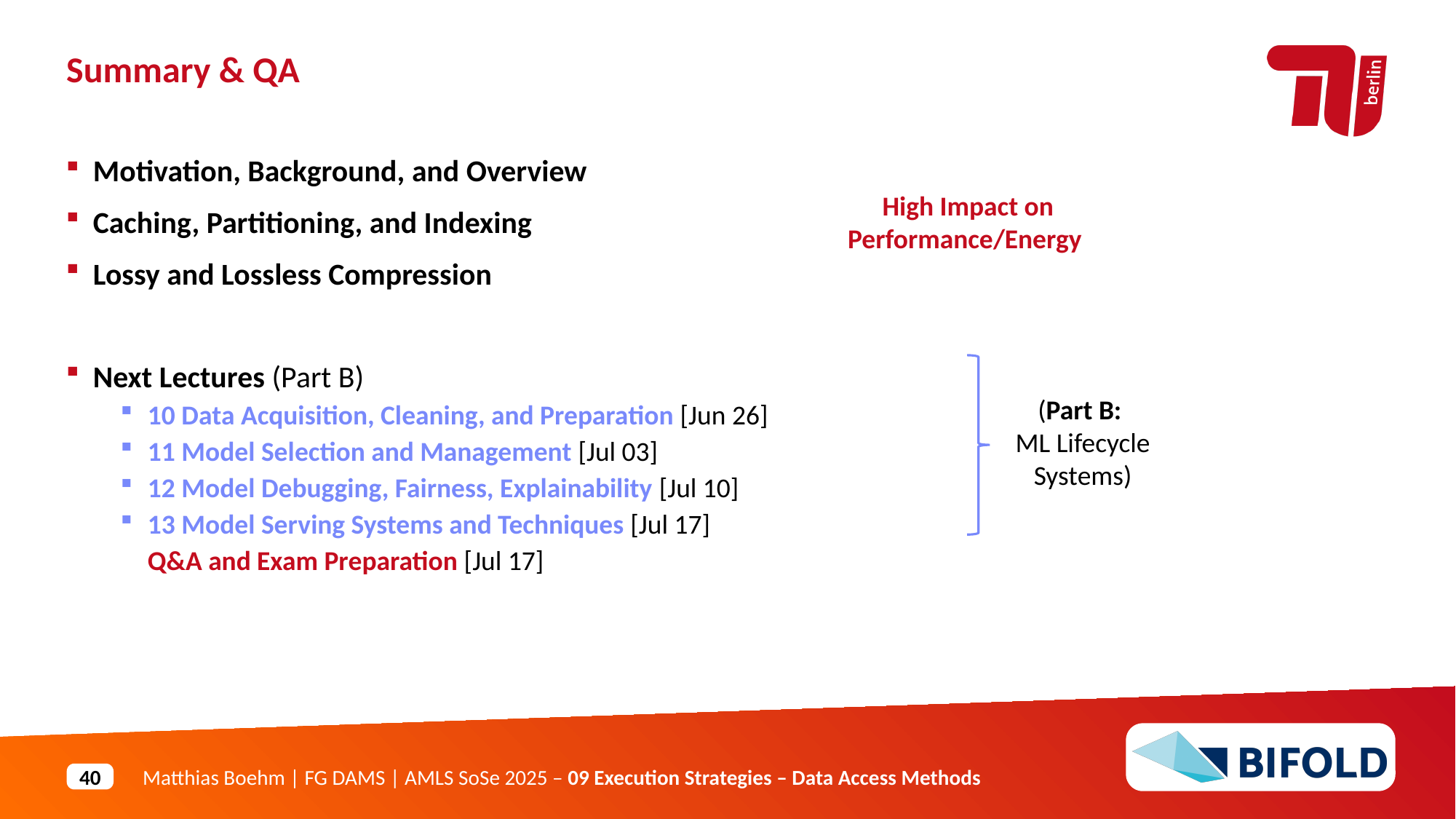

Summary & QA
Motivation, Background, and Overview
Caching, Partitioning, and Indexing
Lossy and Lossless Compression

Next Lectures (Part B)
10 Data Acquisition, Cleaning, and Preparation [Jun 26]
11 Model Selection and Management [Jul 03]
12 Model Debugging, Fairness, Explainability [Jul 10]
13 Model Serving Systems and Techniques [Jul 17]
Q&A and Exam Preparation [Jul 17]
High Impact on Performance/Energy

(Part B:
ML Lifecycle Systems)